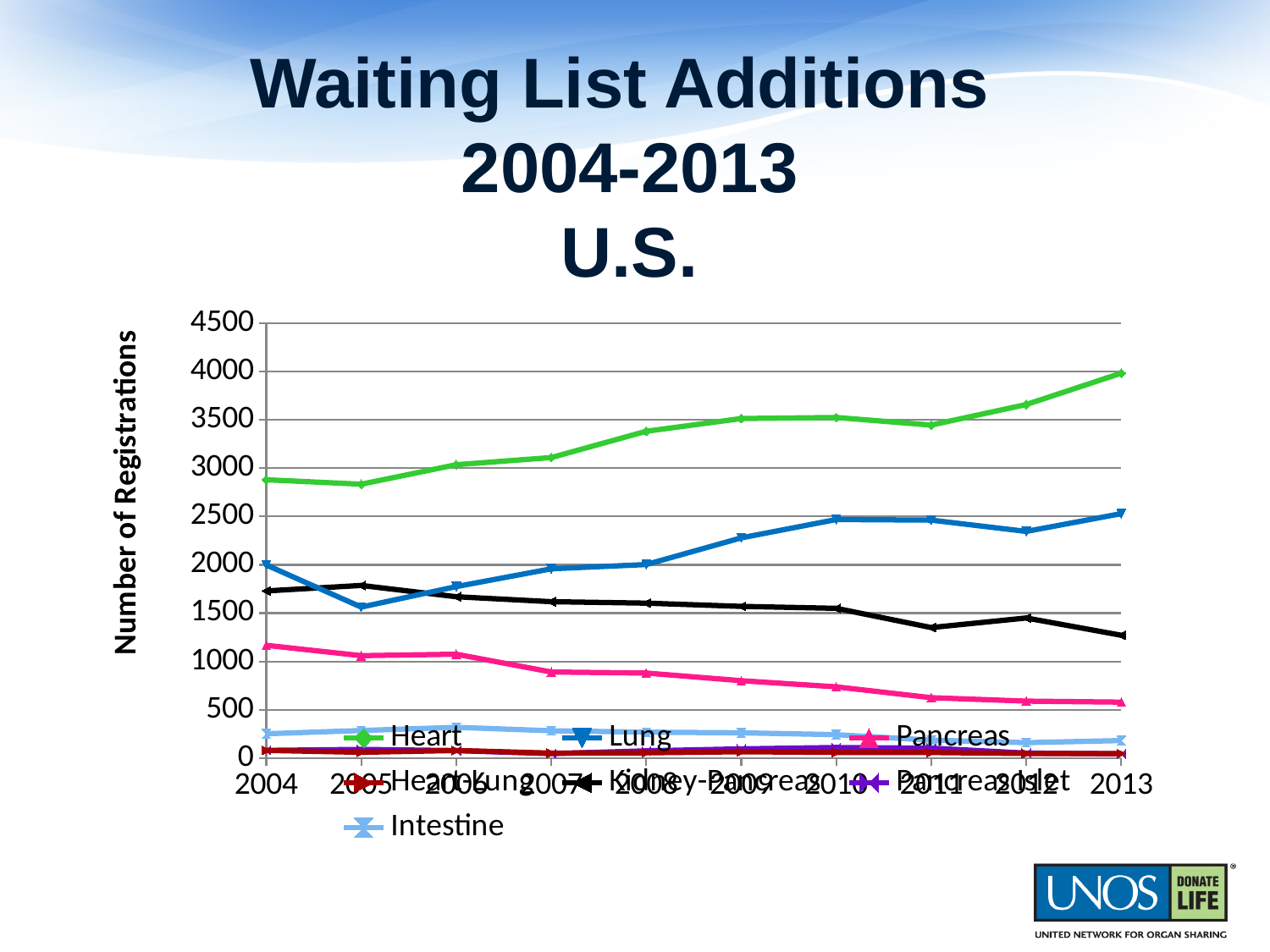

Waiting List Additions
2004-2013
U.S.

### Chart

| Category | Heart | Lung | Pancreas | Heart-Lung | Kidney-Pancreas | Pancreas Islet | Intestine |
|---|---|---|---|---|---|---|---|